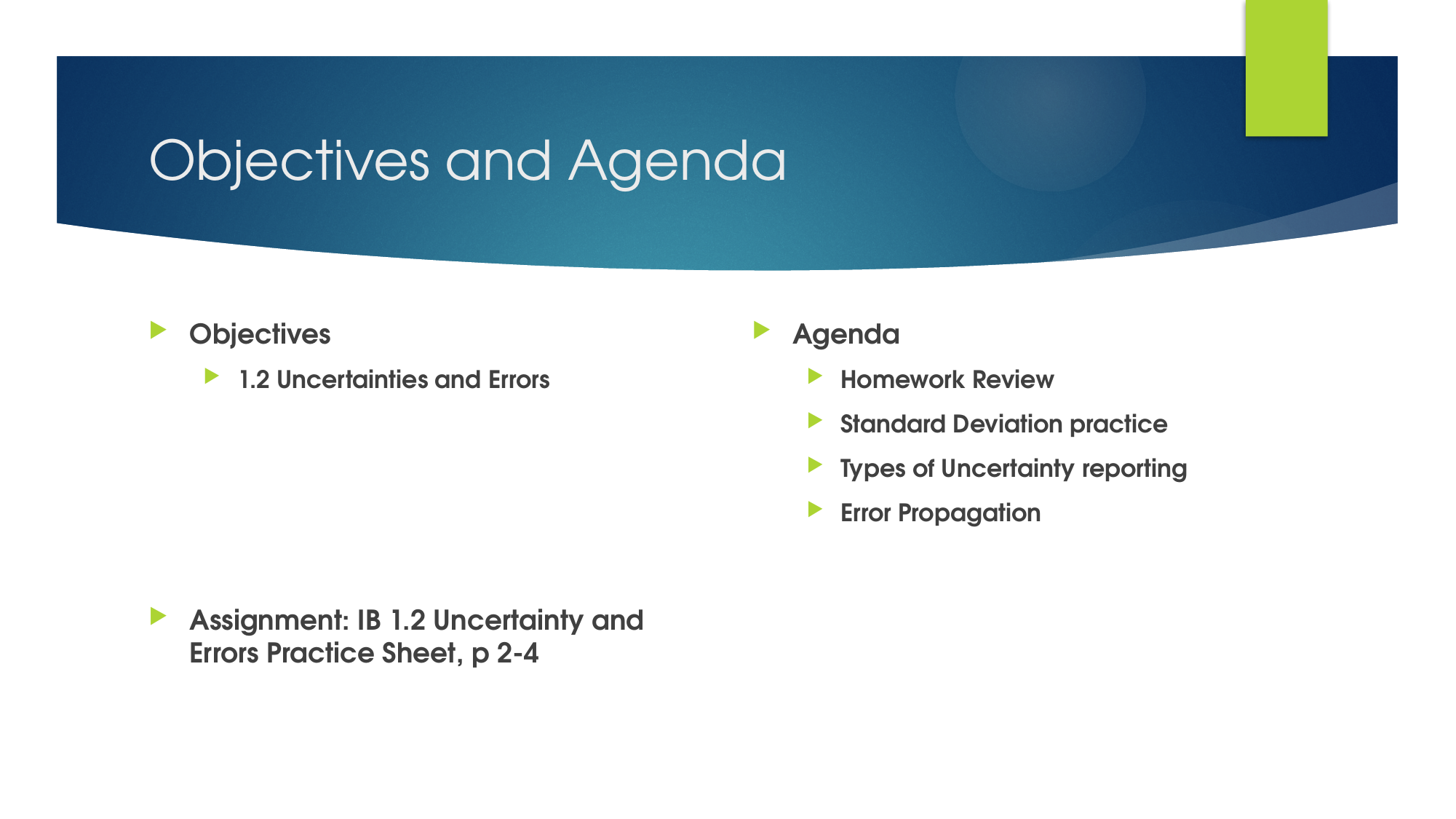

# Objectives and Agenda
Objectives
1.2 Uncertainties and Errors

Assignment: IB 1.2 Uncertainty and Errors Practice Sheet, p 2-4

Agenda
Homework Review
Standard Deviation practice
Types of Uncertainty reporting
Error Propagation